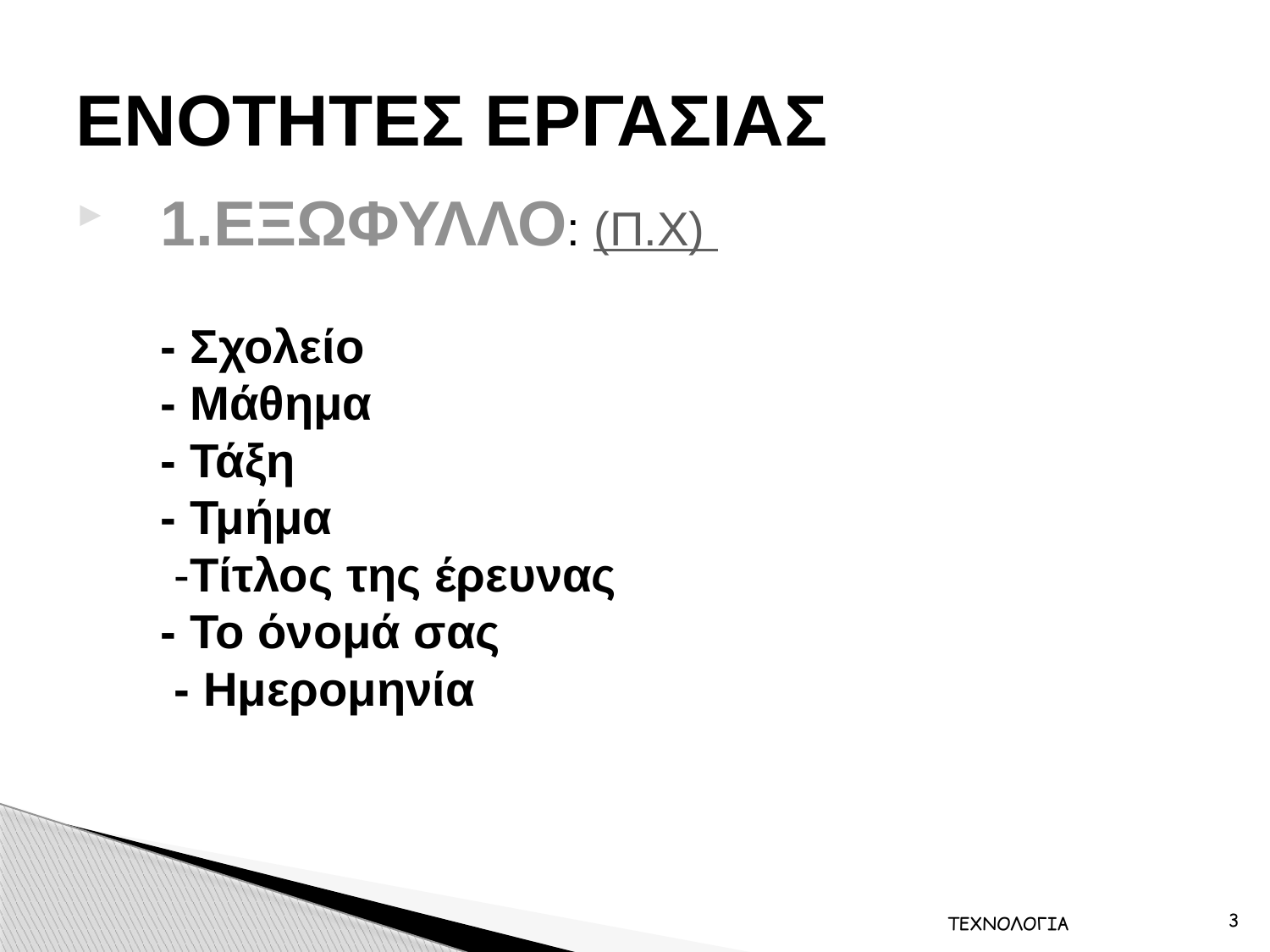

# ΕΝΟΤΗΤΕΣ ΕΡΓΑΣΙΑΣ
1.ΕΞΩΦΥΛΛΟ: (Π.Χ)
- Σχολείο
- Μάθημα
- Τάξη
- Τμήμα
 -Τίτλος της έρευνας
- Το όνομά σας
 - Ημερομηνία

ΤΕΧΝΟΛΟΓΙΑ
3